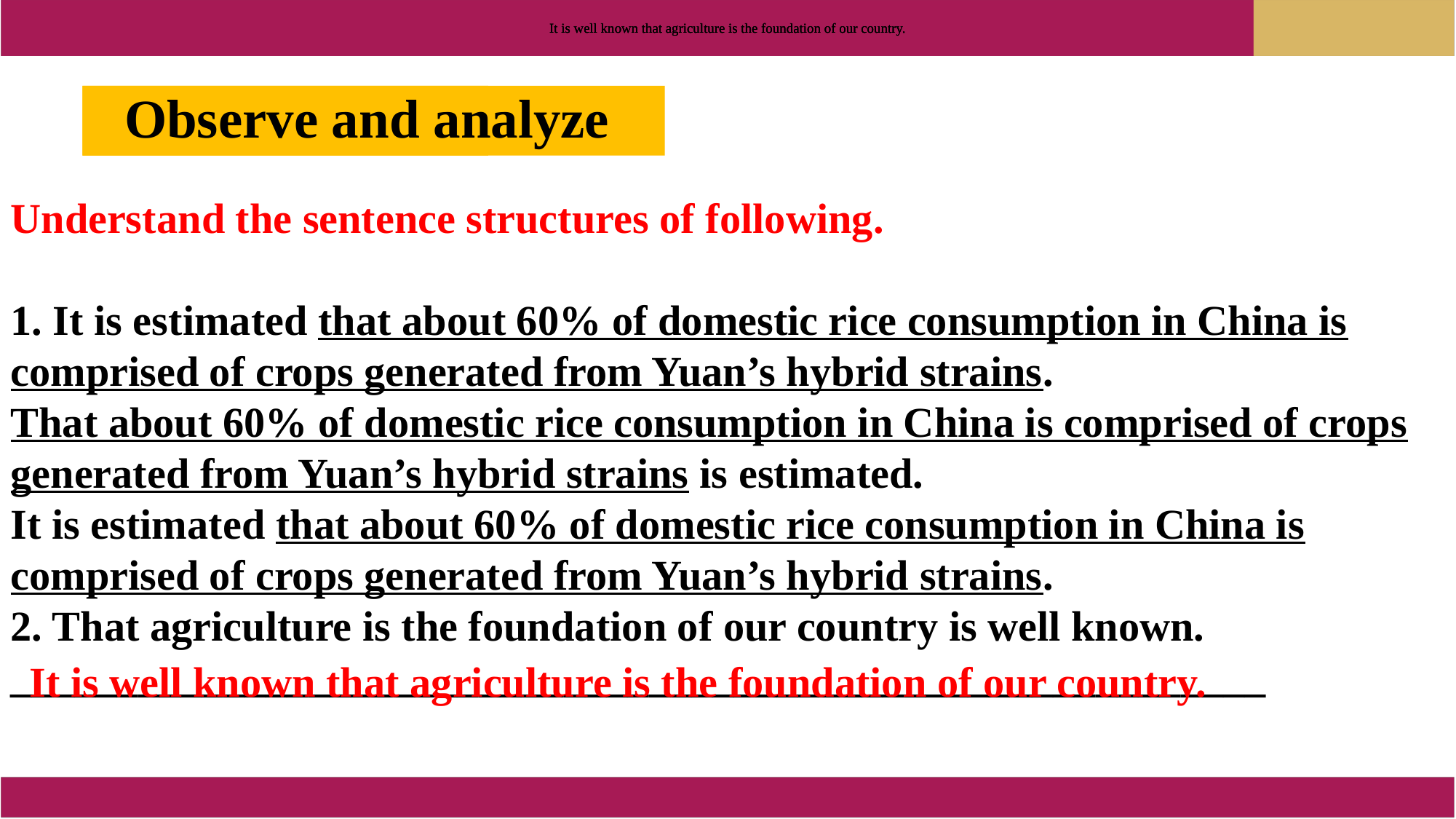

It is well known that agriculture is the foundation of our country.
It is well known that agriculture is the foundation of our country.
It is well known that agriculture is the foundation of our country.
Practice
Observe and analyze
Understand the sentence structures of following.

1. It is estimated that about 60% of domestic rice consumption in China is comprised of crops generated from Yuan’s hybrid strains.
That about 60% of domestic rice consumption in China is comprised of crops generated from Yuan’s hybrid strains is estimated.
It is estimated that about 60% of domestic rice consumption in China is comprised of crops generated from Yuan’s hybrid strains.
2. That agriculture is the foundation of our country is well known.
___________________________________________________________
It is well known that agriculture is the foundation of our country.